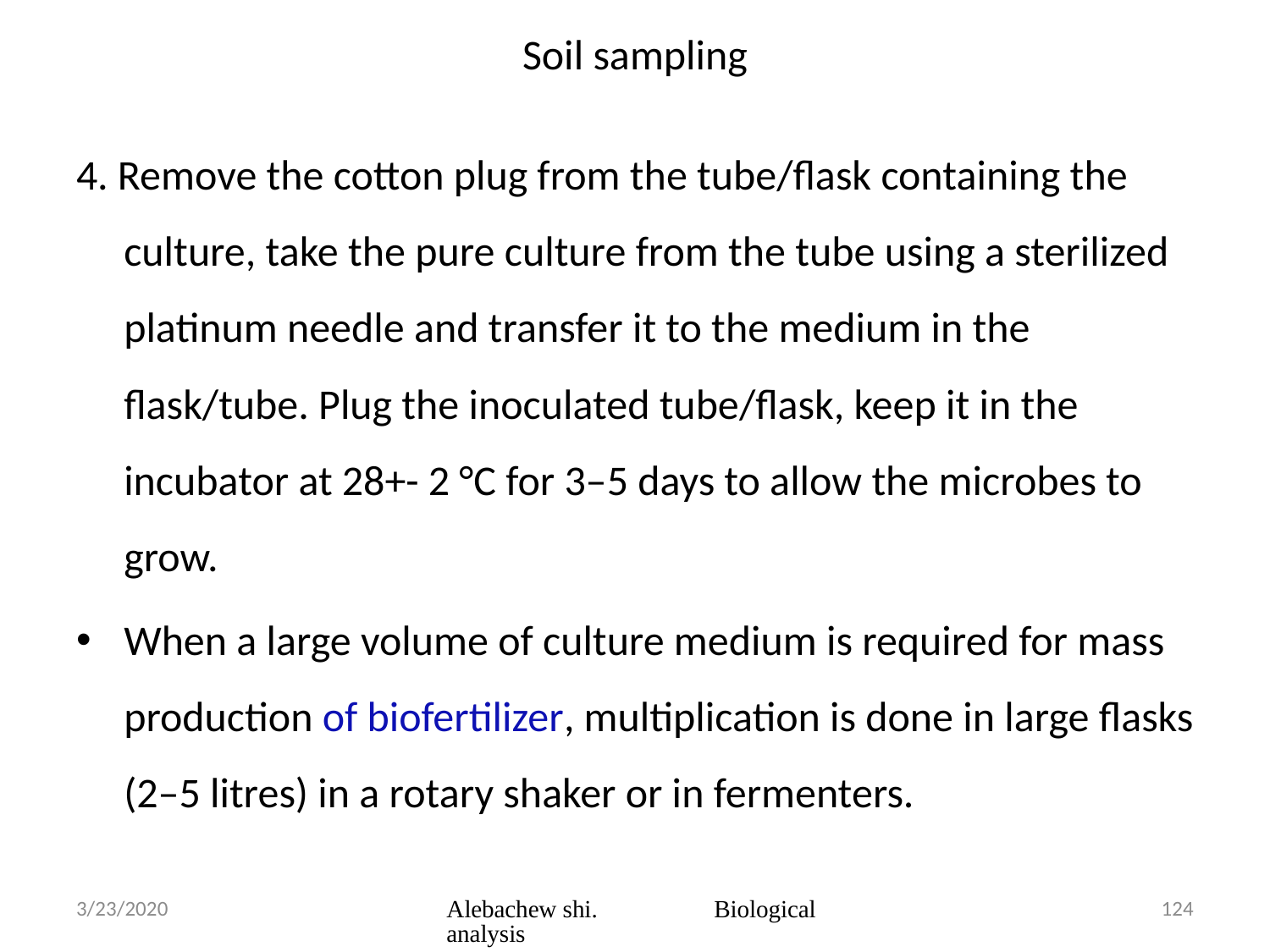

# Soil sampling
4. Remove the cotton plug from the tube/flask containing the culture, take the pure culture from the tube using a sterilized platinum needle and transfer it to the medium in the flask/tube. Plug the inoculated tube/flask, keep it in the incubator at 28+- 2 °C for 3–5 days to allow the microbes to grow.
When a large volume of culture medium is required for mass production of biofertilizer, multiplication is done in large flasks (2–5 litres) in a rotary shaker or in fermenters.
3/23/2020
Alebachew shi.                   Biological analysis
124